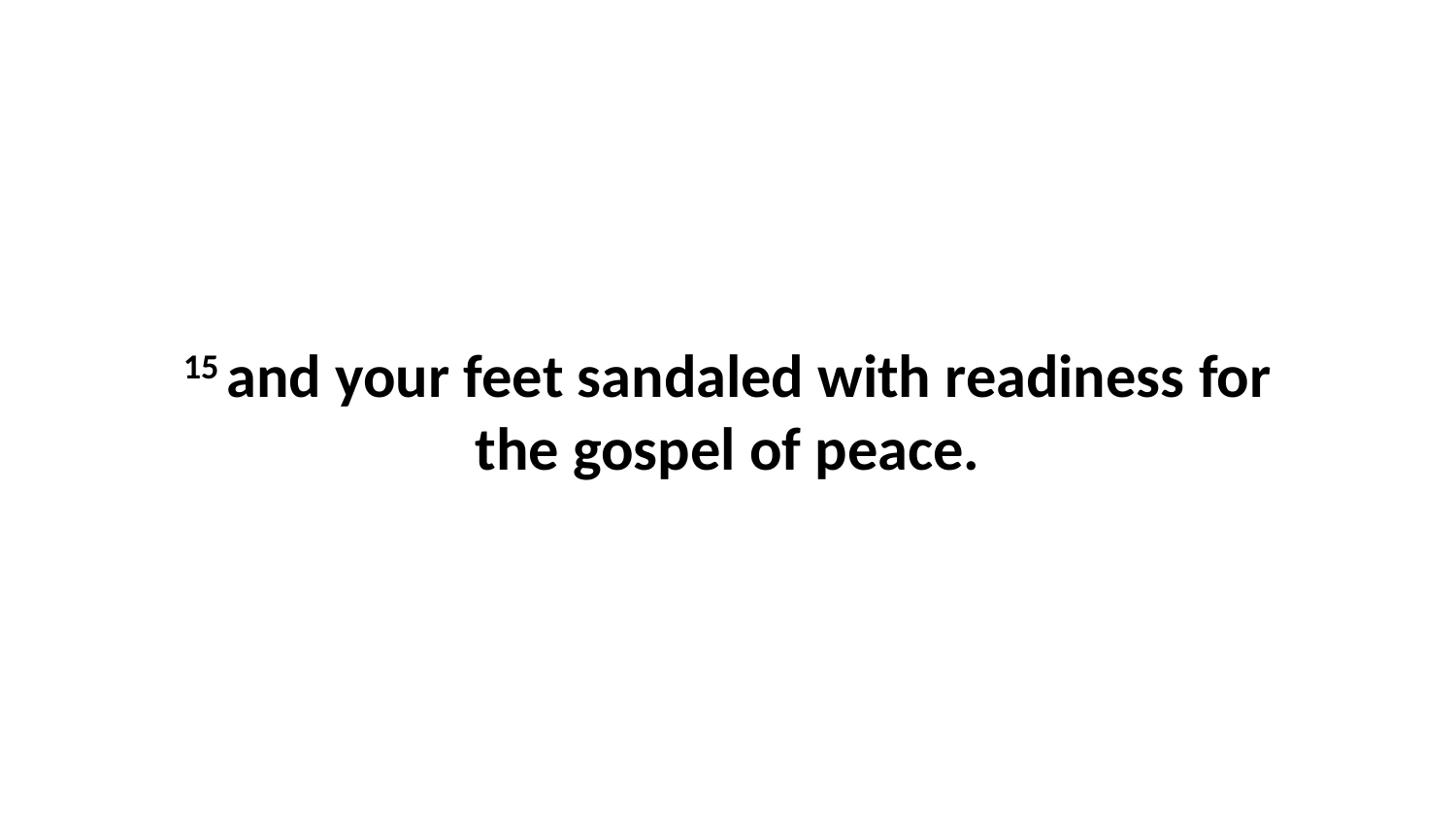

15 and your feet sandaled with readiness for the gospel of peace.